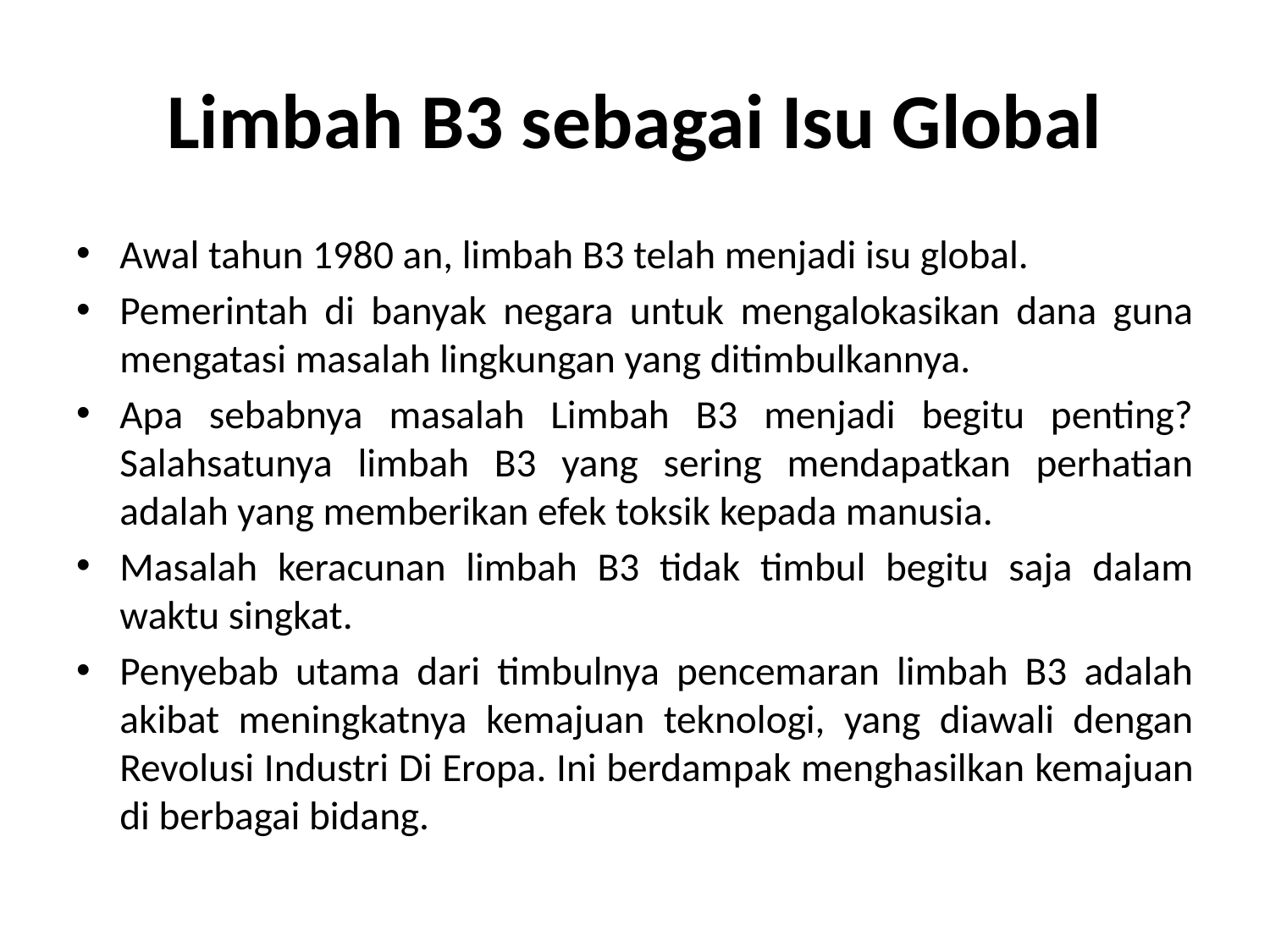

# Limbah B3 sebagai Isu Global
Awal tahun 1980 an, limbah B3 telah menjadi isu global.
Pemerintah di banyak negara untuk mengalokasikan dana guna mengatasi masalah lingkungan yang ditimbulkannya.
Apa sebabnya masalah Limbah B3 menjadi begitu penting? Salahsatunya limbah B3 yang sering mendapatkan perhatian adalah yang memberikan efek toksik kepada manusia.
Masalah keracunan limbah B3 tidak timbul begitu saja dalam waktu singkat.
Penyebab utama dari timbulnya pencemaran limbah B3 adalah akibat meningkatnya kemajuan teknologi, yang diawali dengan Revolusi Industri Di Eropa. Ini berdampak menghasilkan kemajuan di berbagai bidang.